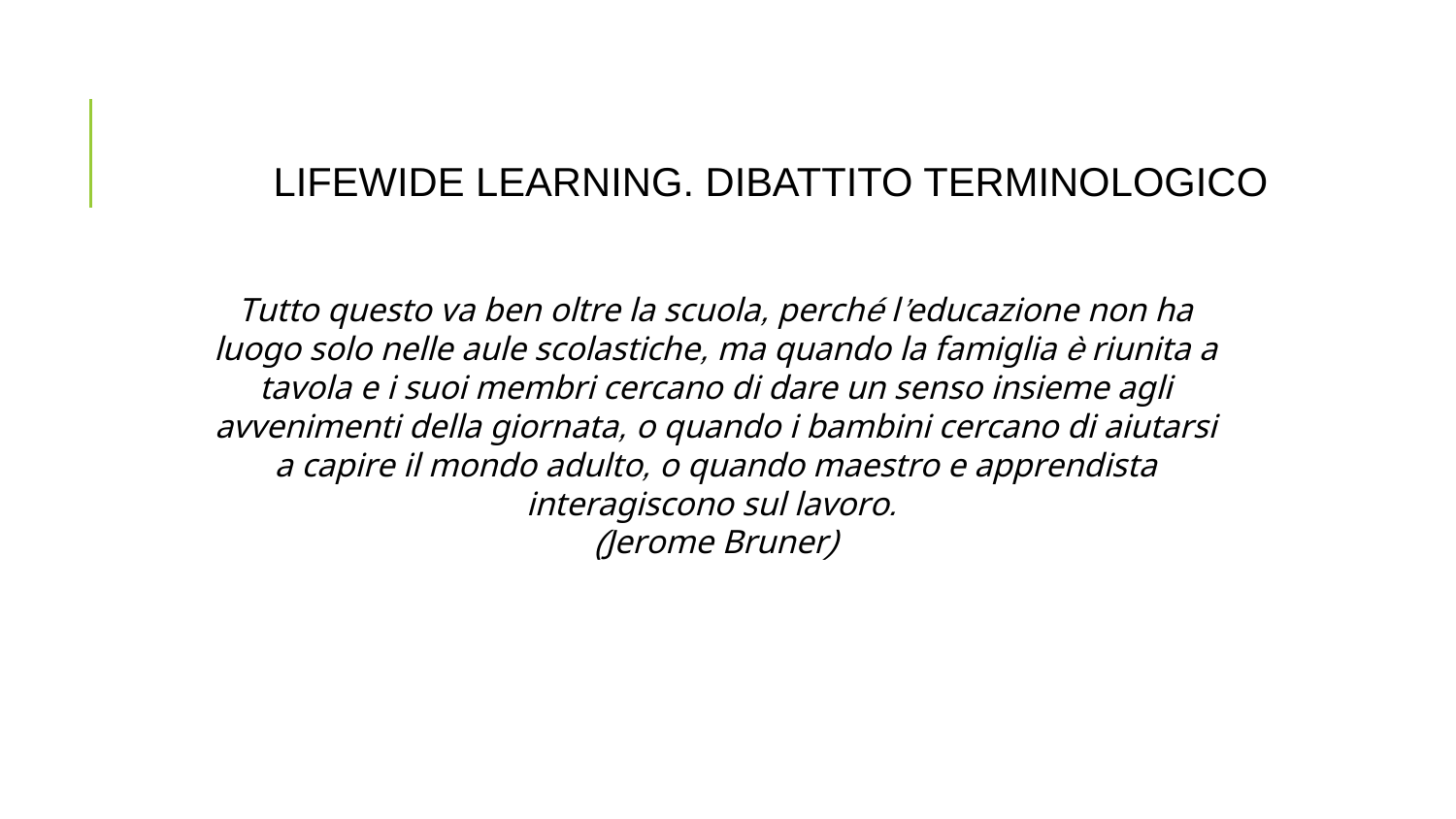

LIFEWIDE LEARNING. DIBATTITO TERMINOLOGICO
Tutto questo va ben oltre la scuola, perché l’educazione non ha luogo solo nelle aule scolastiche, ma quando la famiglia è riunita a tavola e i suoi membri cercano di dare un senso insieme agli avvenimenti della giornata, o quando i bambini cercano di aiutarsi a capire il mondo adulto, o quando maestro e apprendista interagiscono sul lavoro.
(Jerome Bruner)